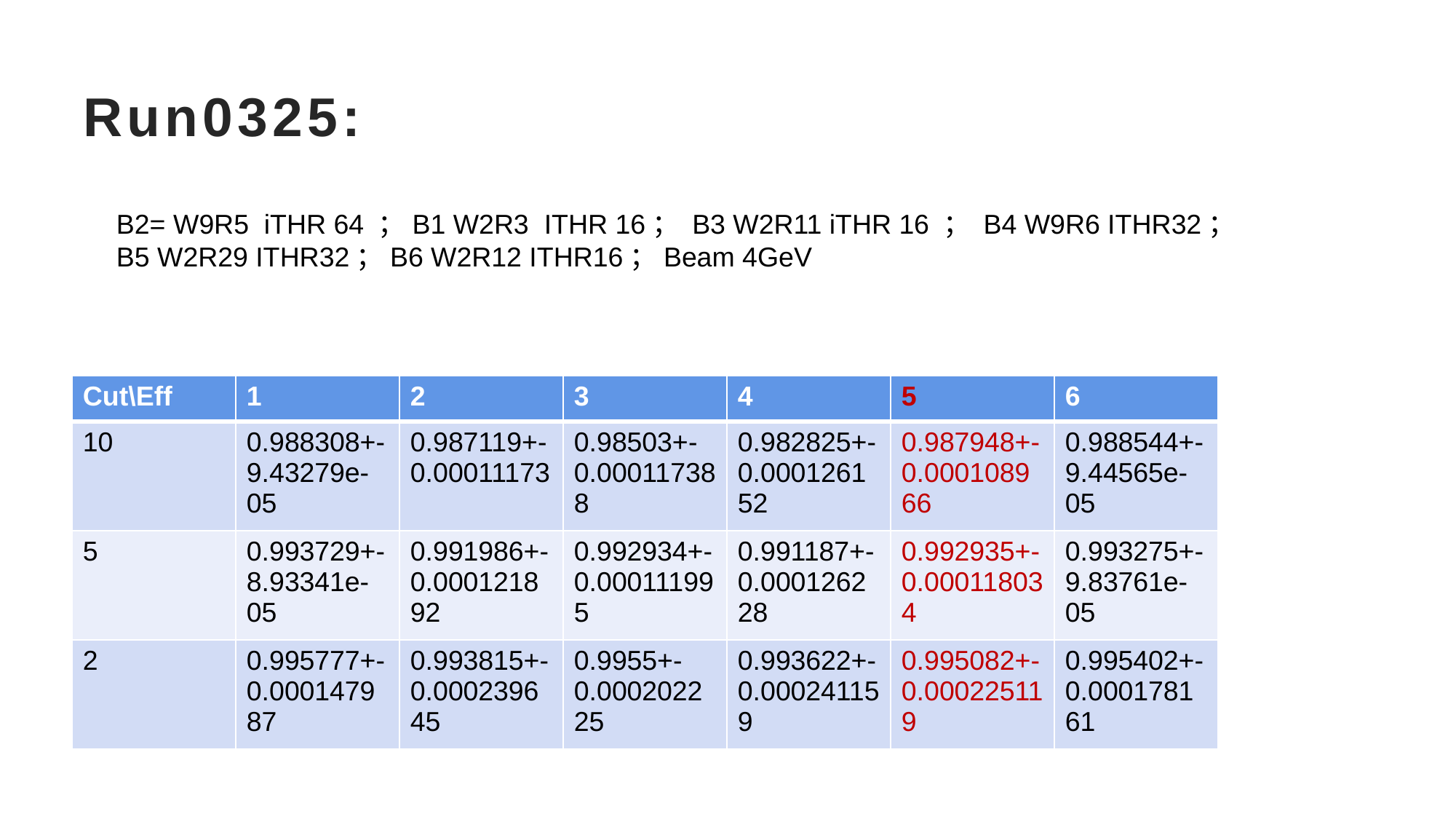

# Run0325:
B2= W9R5  iTHR 64 ；B1 W2R3  ITHR 16； B3 W2R11 iTHR 16 ； B4 W9R6 ITHR32； B5 W2R29 ITHR32；B6 W2R12 ITHR16；Beam 4GeV
| Cut\Eff | 1 | 2 | 3 | 4 | 5 | 6 |
| --- | --- | --- | --- | --- | --- | --- |
| 10 | 0.988308+-9.43279e-05 | 0.987119+-0.00011173 | 0.98503+-0.000117388 | 0.982825+-0.000126152 | 0.987948+-0.000108966 | 0.988544+-9.44565e-05 |
| 5 | 0.993729+-8.93341e-05 | 0.991986+-0.000121892 | 0.992934+-0.000111995 | 0.991187+-0.000126228 | 0.992935+-0.000118034 | 0.993275+-9.83761e-05 |
| 2 | 0.995777+-0.000147987 | 0.993815+-0.000239645 | 0.9955+-0.000202225 | 0.993622+-0.000241159 | 0.995082+-0.000225119 | 0.995402+-0.000178161 |